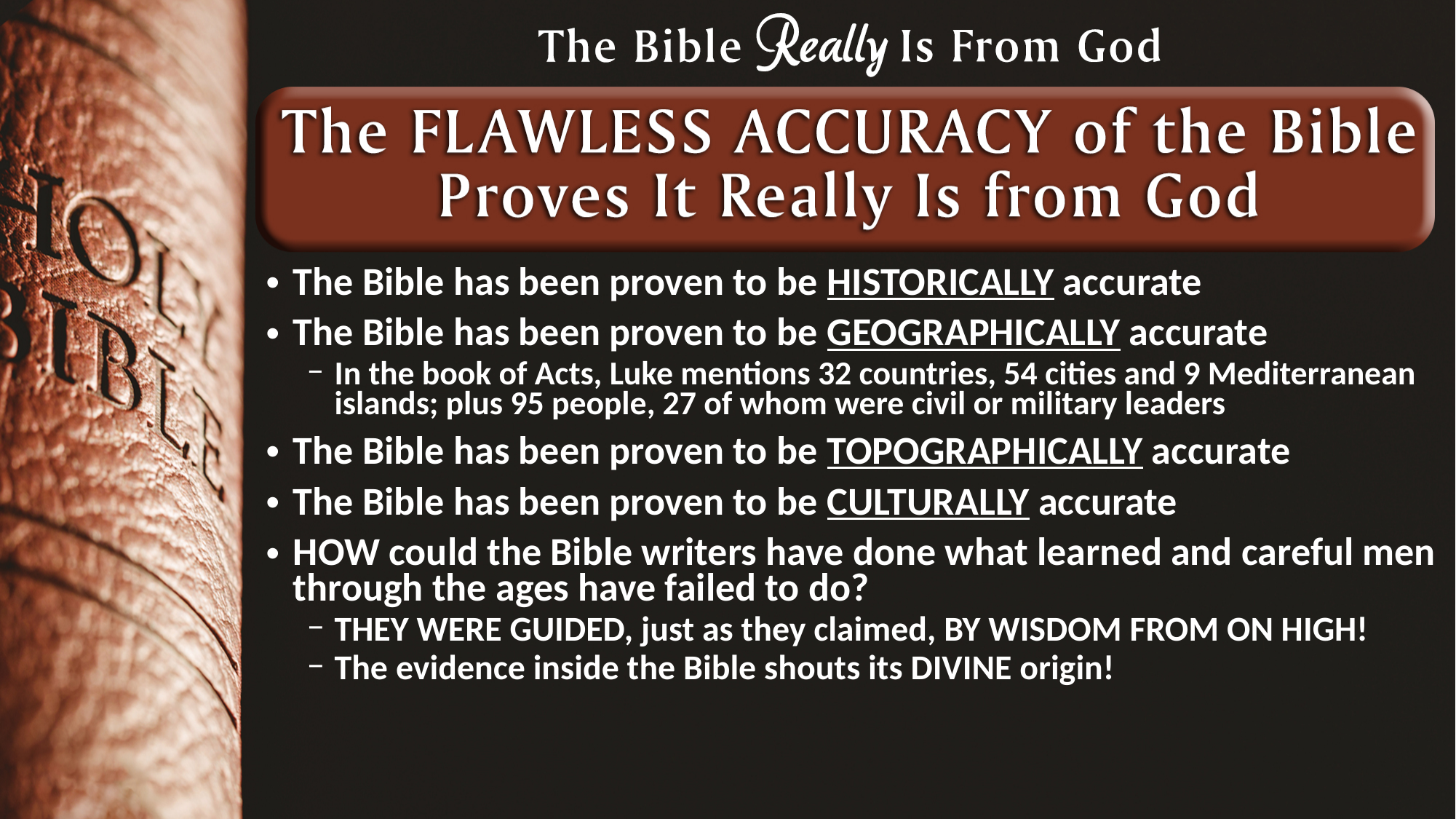

The Bible has been proven to be HISTORICALLY accurate
The Bible has been proven to be GEOGRAPHICALLY accurate
In the book of Acts, Luke mentions 32 countries, 54 cities and 9 Mediterranean islands; plus 95 people, 27 of whom were civil or military leaders
The Bible has been proven to be TOPOGRAPHICALLY accurate
The Bible has been proven to be CULTURALLY accurate
HOW could the Bible writers have done what learned and careful men through the ages have failed to do?
THEY WERE GUIDED, just as they claimed, BY WISDOM FROM ON HIGH!
The evidence inside the Bible shouts its DIVINE origin!